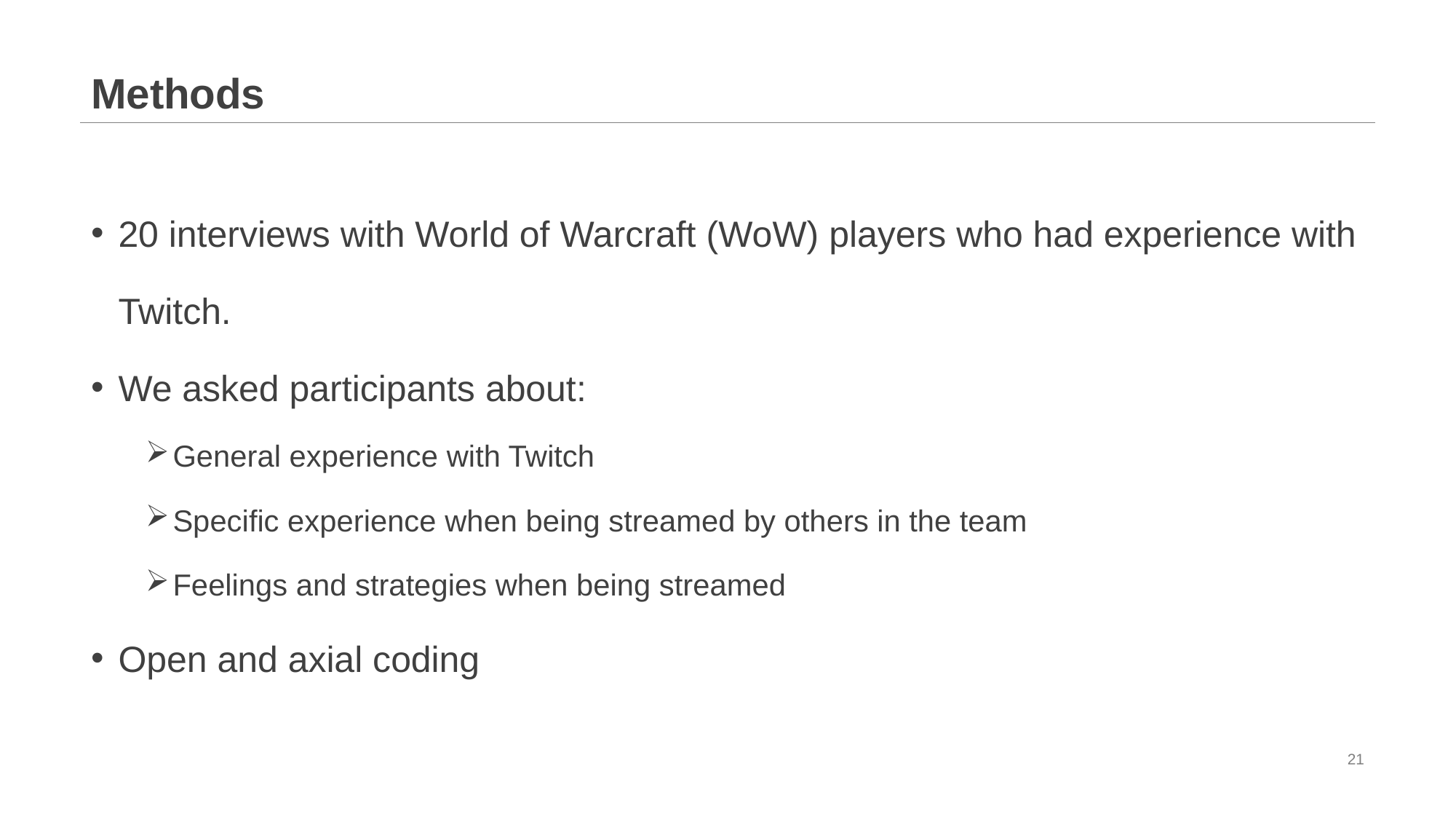

# Methods

20 interviews with World of Warcraft (WoW) players who had experience with Twitch.
We asked participants about:
General experience with Twitch
Specific experience when being streamed by others in the team
Feelings and strategies when being streamed
Open and axial coding
21